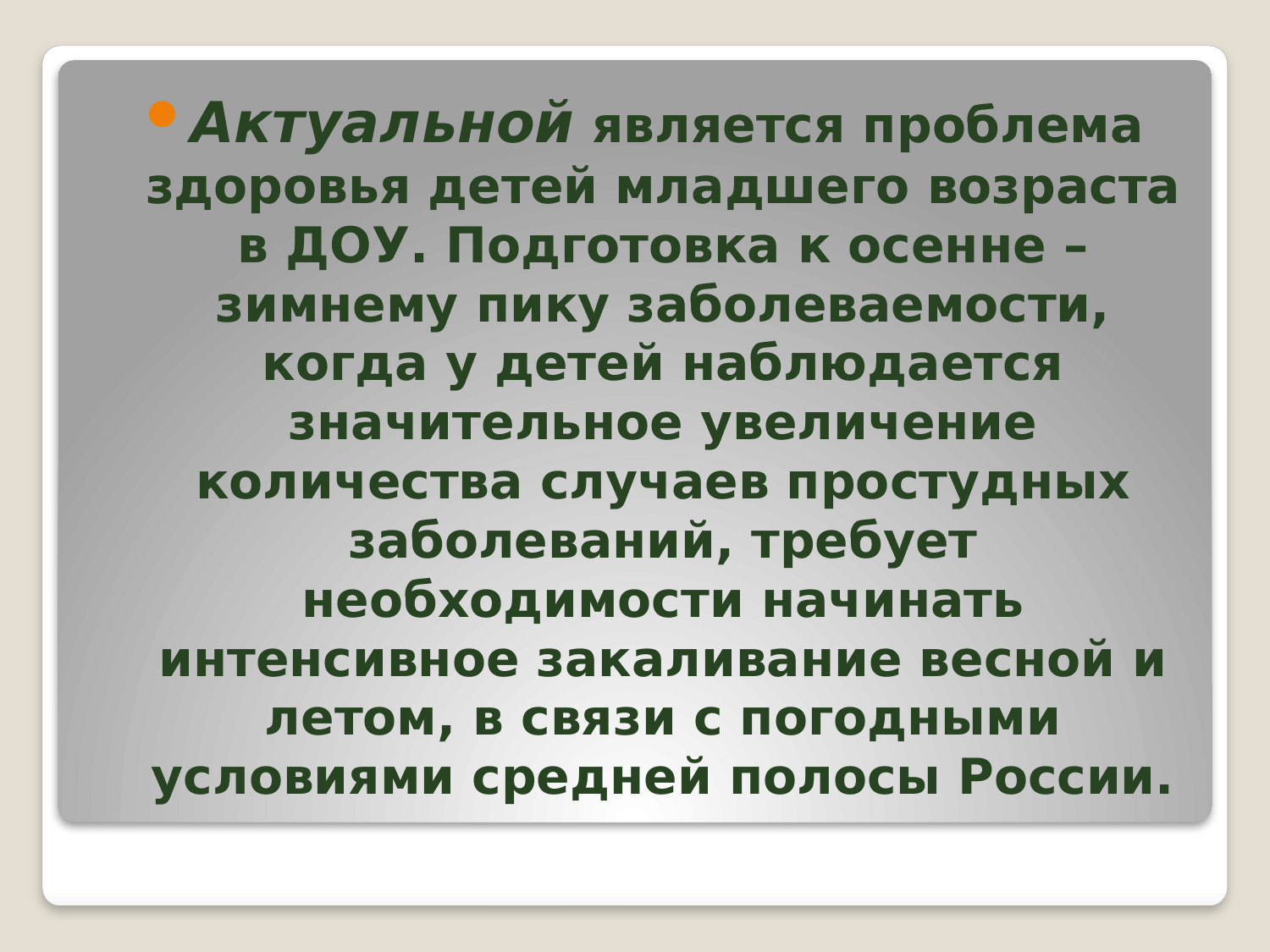

Актуальной является проблема здоровья детей младшего возраста в ДОУ. Подготовка к осенне – зимнему пику заболеваемости, когда у детей наблюдается значительное увеличение количества случаев простудных заболеваний, требует необходимости начинать интенсивное закаливание весной и летом, в связи с погодными условиями средней полосы России.
#